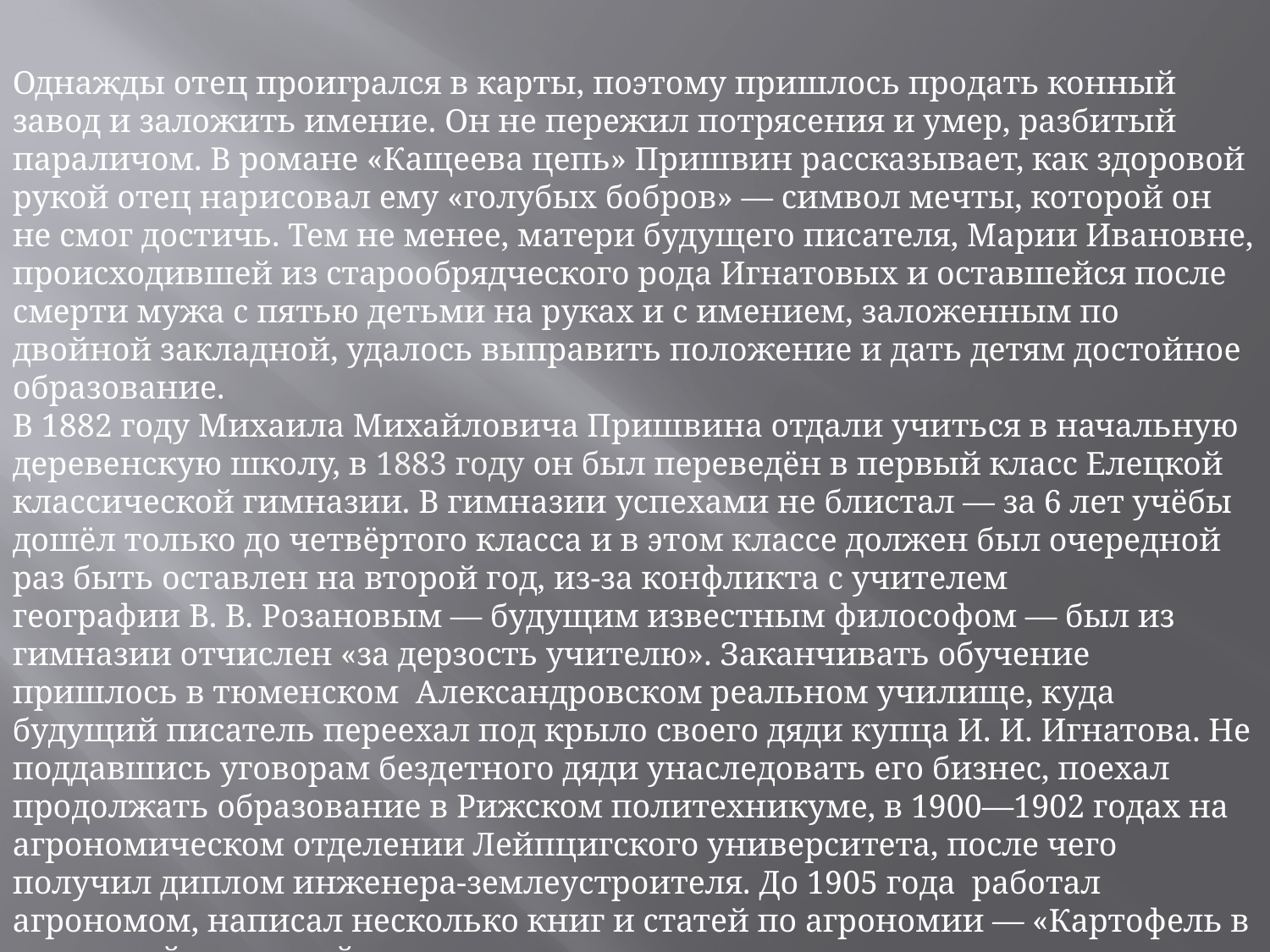

Однажды отец проигрался в карты, поэтому пришлось продать конный завод и заложить имение. Он не пережил потрясения и умер, разбитый параличом. В романе «Кащеева цепь» Пришвин рассказывает, как здоровой рукой отец нарисовал ему «голубых бобров» — символ мечты, которой он не смог достичь. Тем не менее, матери будущего писателя, Марии Ивановне, происходившей из старообрядческого рода Игнатовых и оставшейся после смерти мужа с пятью детьми на руках и с имением, заложенным по двойной закладной, удалось выправить положение и дать детям достойное образование.
В 1882 году Михаила Михайловича Пришвина отдали учиться в начальную деревенскую школу, в 1883 году он был переведён в первый класс Елецкой классической гимназии. В гимназии успехами не блистал — за 6 лет учёбы дошёл только до четвёртого класса и в этом классе должен был очередной раз быть оставлен на второй год, из-за конфликта с учителем географии В. В. Розановым — будущим известным философом — был из гимназии отчислен «за дерзость учителю». Заканчивать обучение пришлось в тюменском  Александровском реальном училище, куда будущий писатель переехал под крыло своего дяди купца И. И. Игнатова. Не поддавшись уговорам бездетного дяди унаследовать его бизнес, поехал продолжать образование в Рижском политехникуме, в 1900—1902 годах на агрономическом отделении Лейпцигского университета, после чего получил диплом инженера-землеустроителя. До 1905 года  работал агрономом, написал несколько книг и статей по агрономии — «Картофель в огородной и полевой культуре» и др.